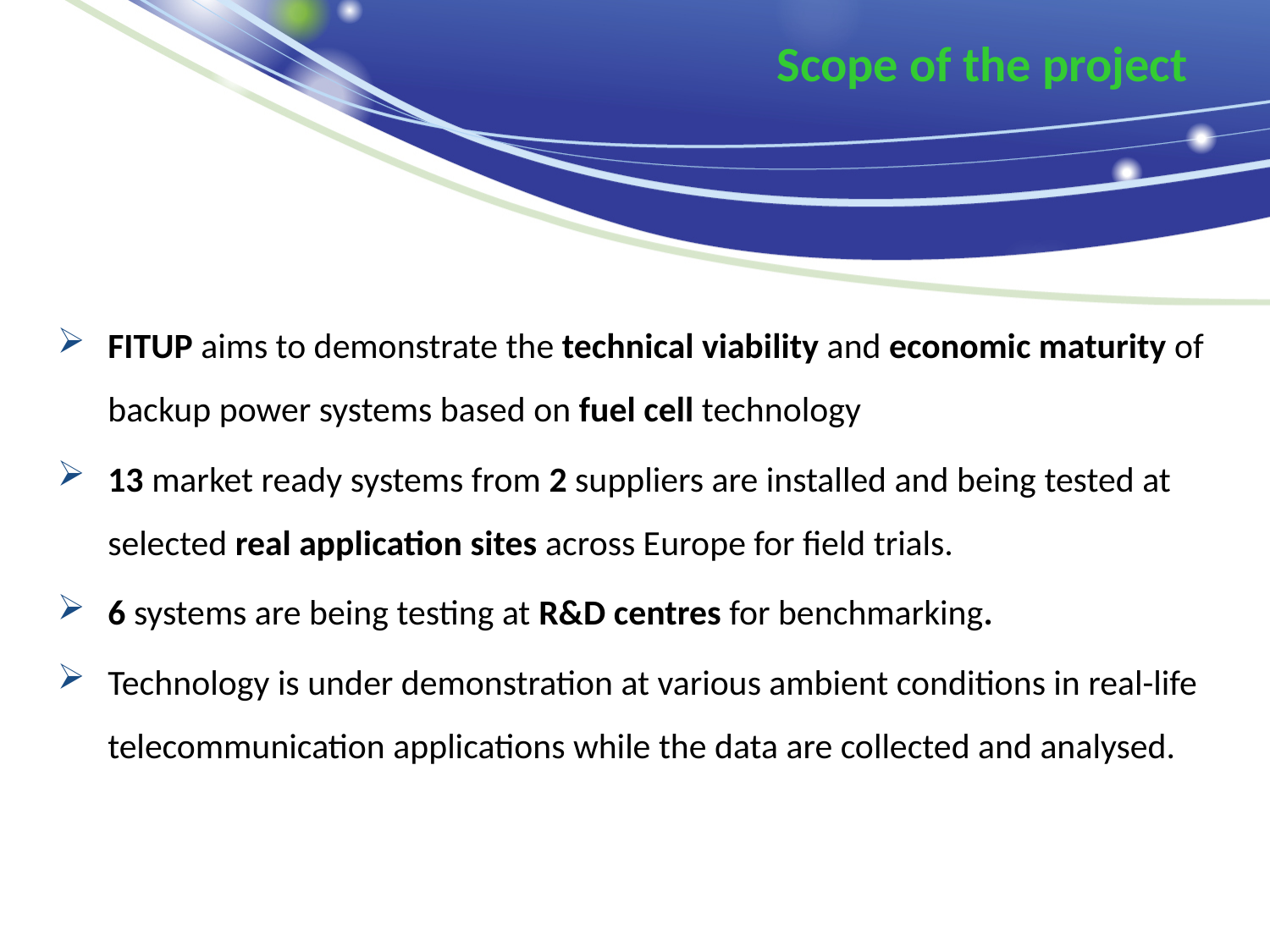

Scope of the project
FITUP aims to demonstrate the technical viability and economic maturity of backup power systems based on fuel cell technology
13 market ready systems from 2 suppliers are installed and being tested at selected real application sites across Europe for field trials.
6 systems are being testing at R&D centres for benchmarking.
Technology is under demonstration at various ambient conditions in real-life telecommunication applications while the data are collected and analysed.